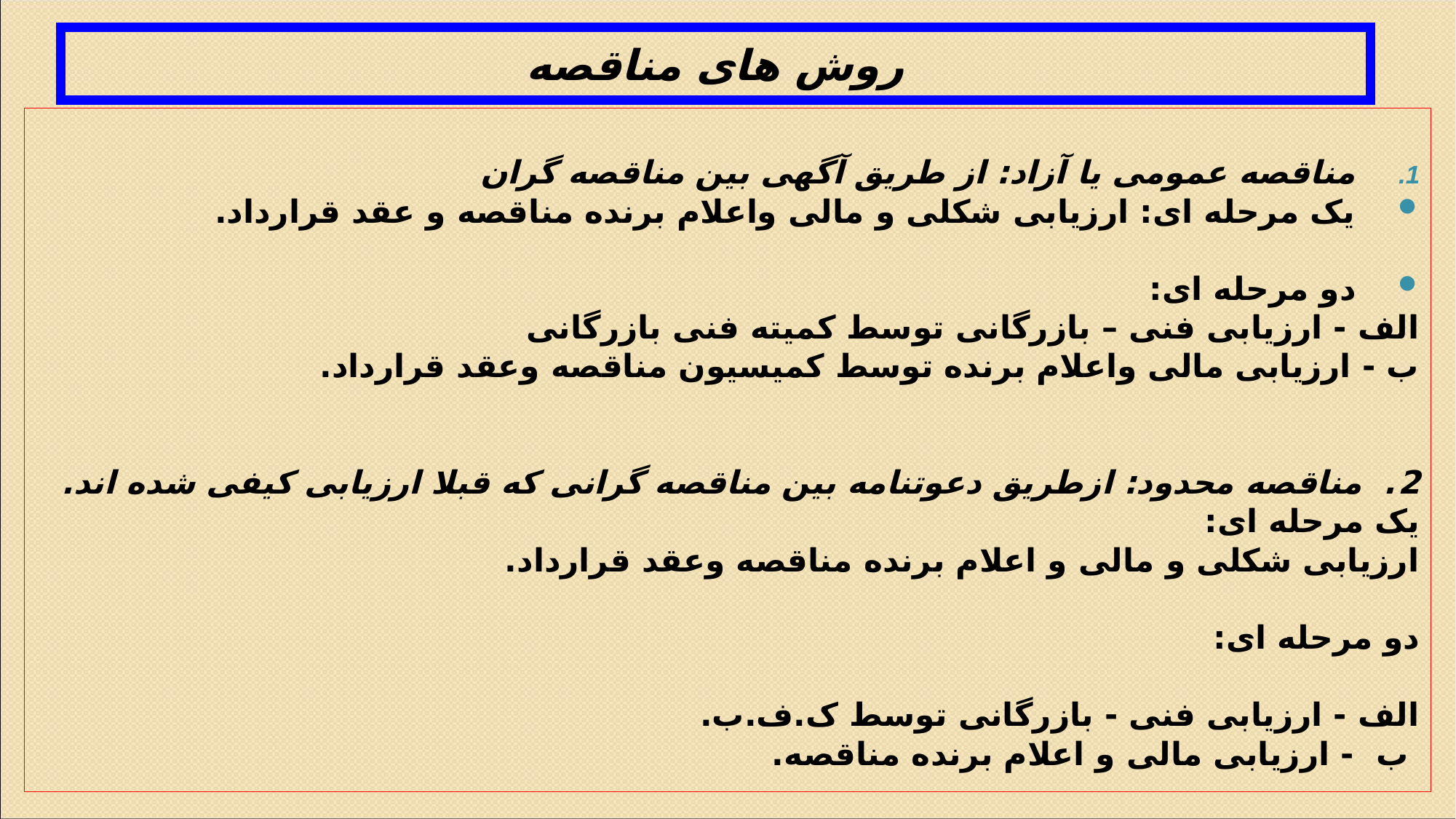

# روش های مناقصه

مناقصه عمومی یا آزاد: از طریق آگهی بین مناقصه گران
یک مرحله ای: ارزیابی شکلی و مالی واعلام برنده مناقصه و عقد قرارداد.

دو مرحله ای:
الف - ارزیابی فنی – بازرگانی توسط کمیته فنی بازرگانی
ب - ارزیابی مالی واعلام برنده توسط کمیسیون مناقصه وعقد قرارداد.

2.  مناقصه محدود: ازطریق دعوتنامه بین مناقصه گرانی که قبلا ارزیابی کیفی شده اند.
یک مرحله ای:
ارزیابی شکلی و مالی و اعلام برنده مناقصه وعقد قرارداد.

دو مرحله ای:

الف - ارزیابی فنی - بازرگانی توسط ک.ف.ب.
 ب  - ارزیابی مالی و اعلام برنده مناقصه.